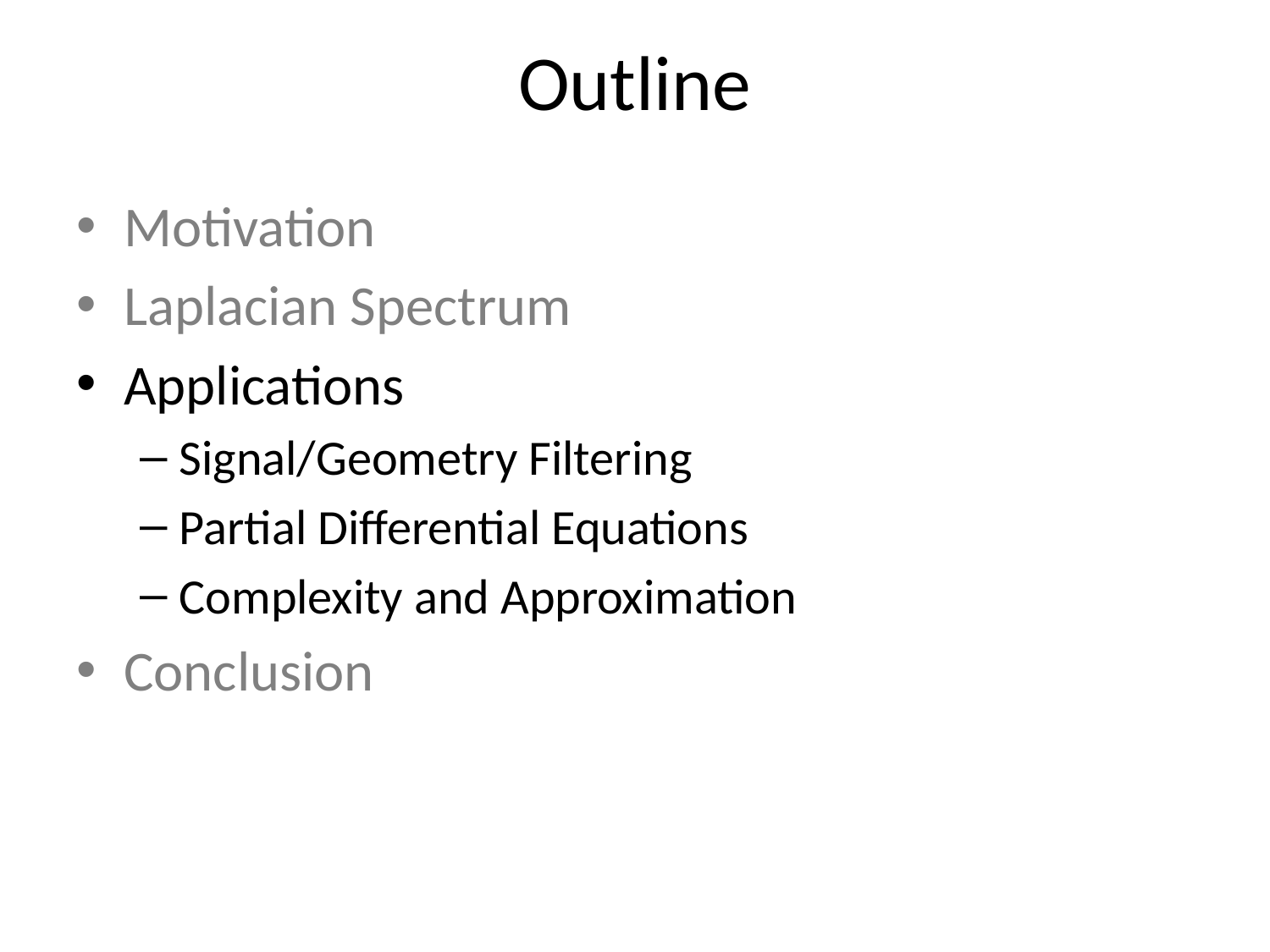

# Outline
Motivation
Laplacian Spectrum
Applications
Signal/Geometry Filtering
Partial Differential Equations
Complexity and Approximation
Conclusion